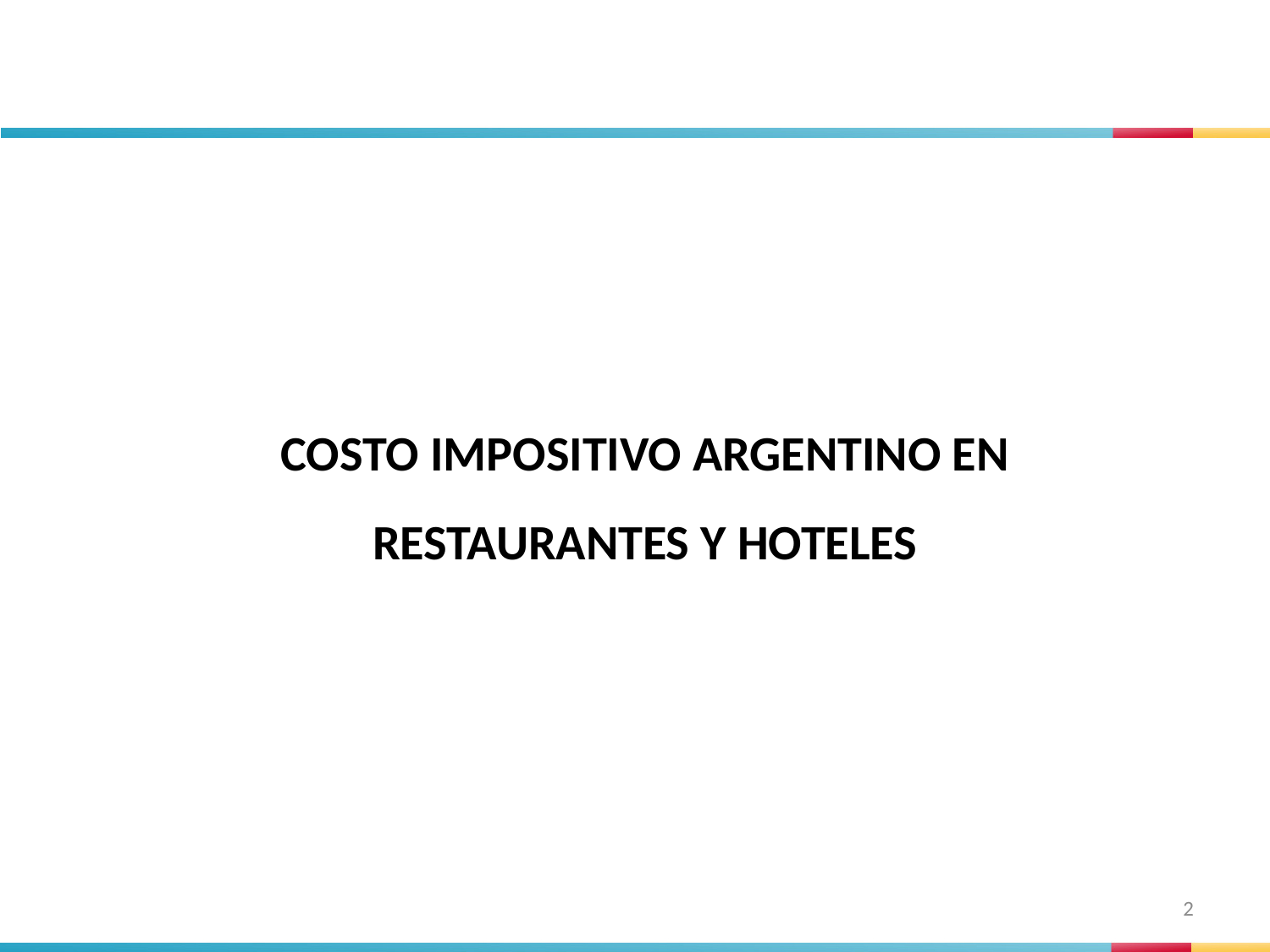

COSTO IMPOSITIVO ARGENTINO EN RESTAURANTES Y HOTELES
2